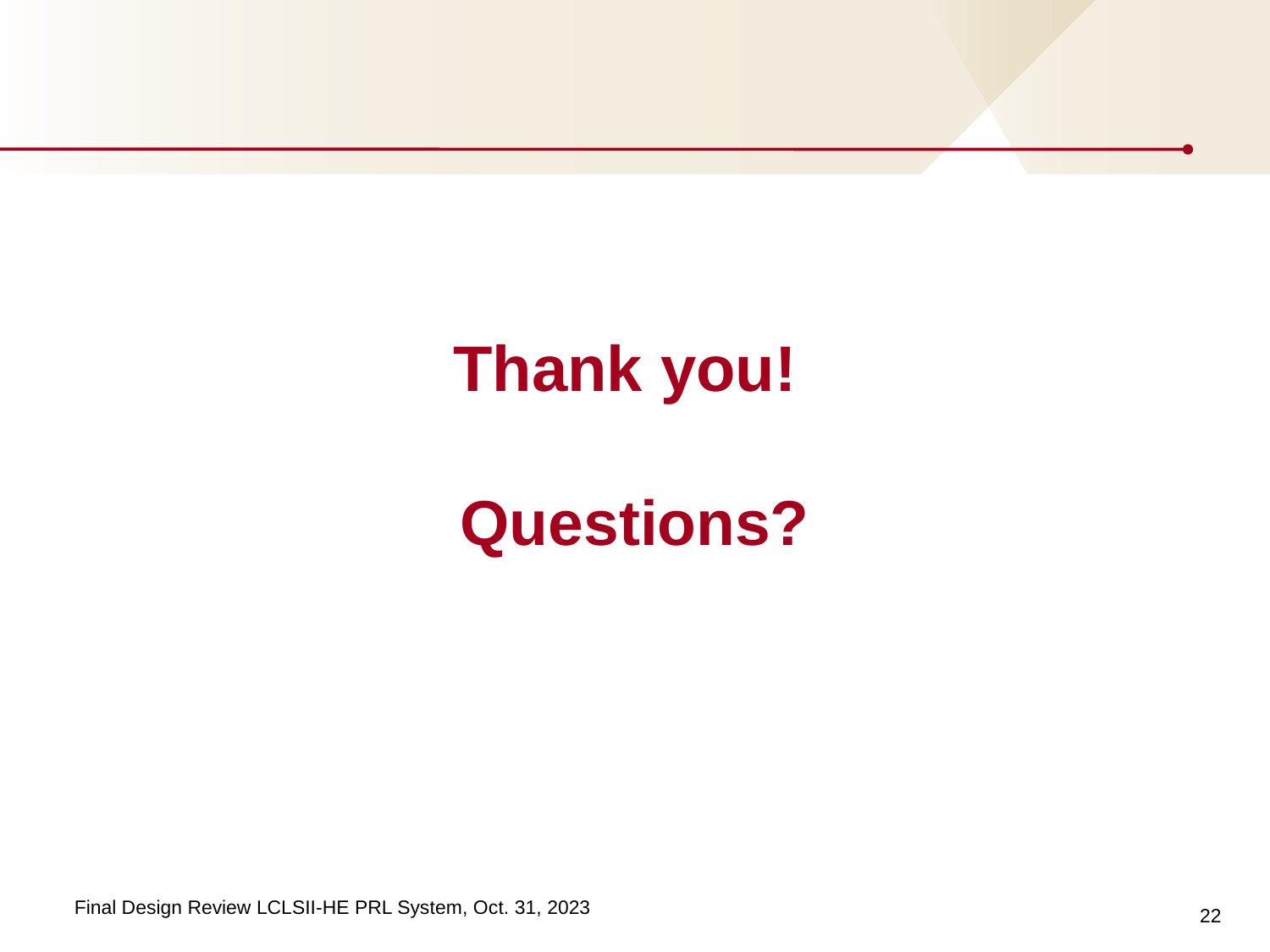

Thank you!
Questions?
22
Final Design Review LCLSII-HE PRL System, Oct. 31, 2023